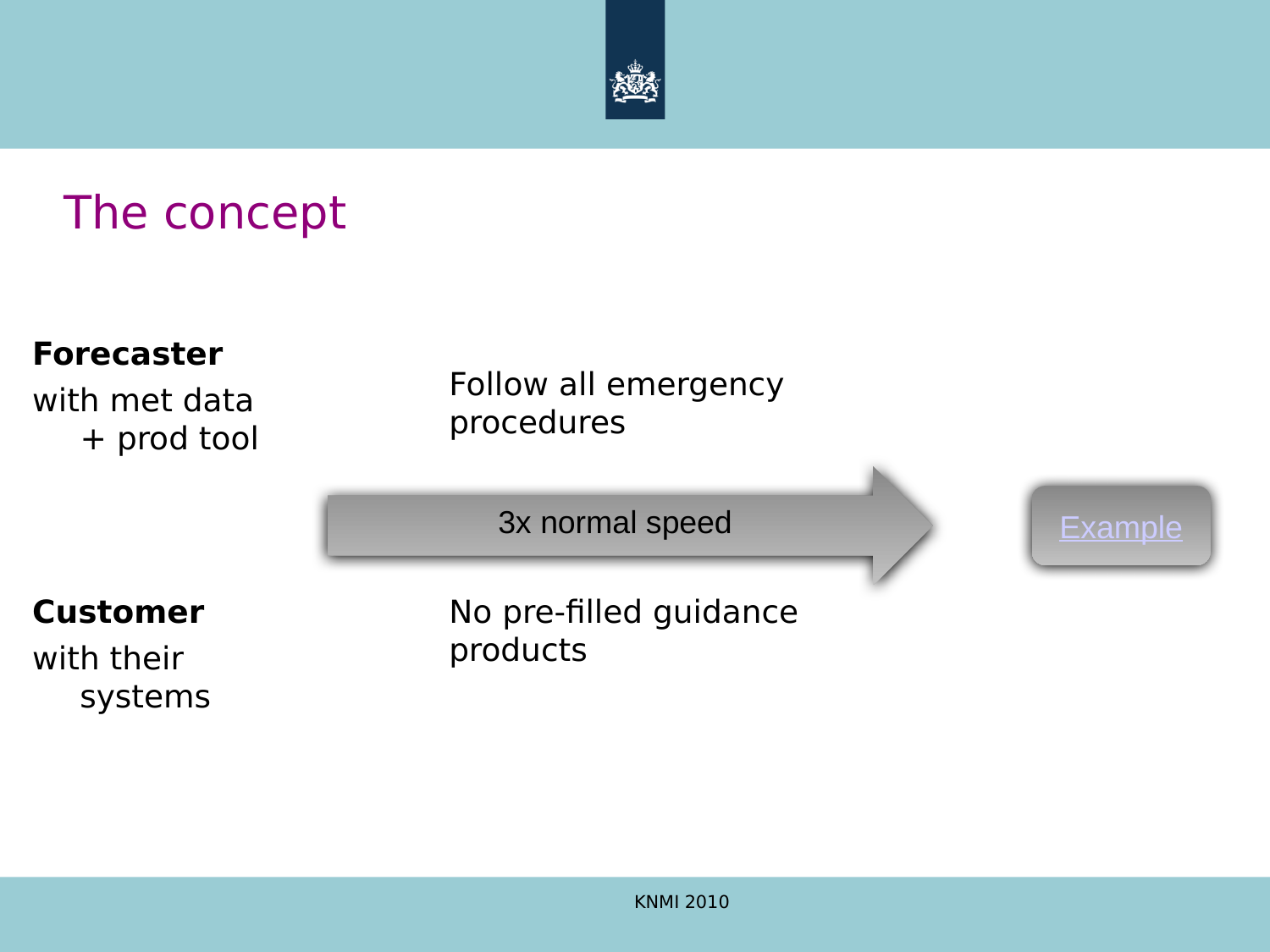

# The concept
Forecaster
with met data + prod tool
Follow all emergency procedures
3x normal speed
Example
Customer
with their systems
No pre-filled guidance products
KNMI 2010